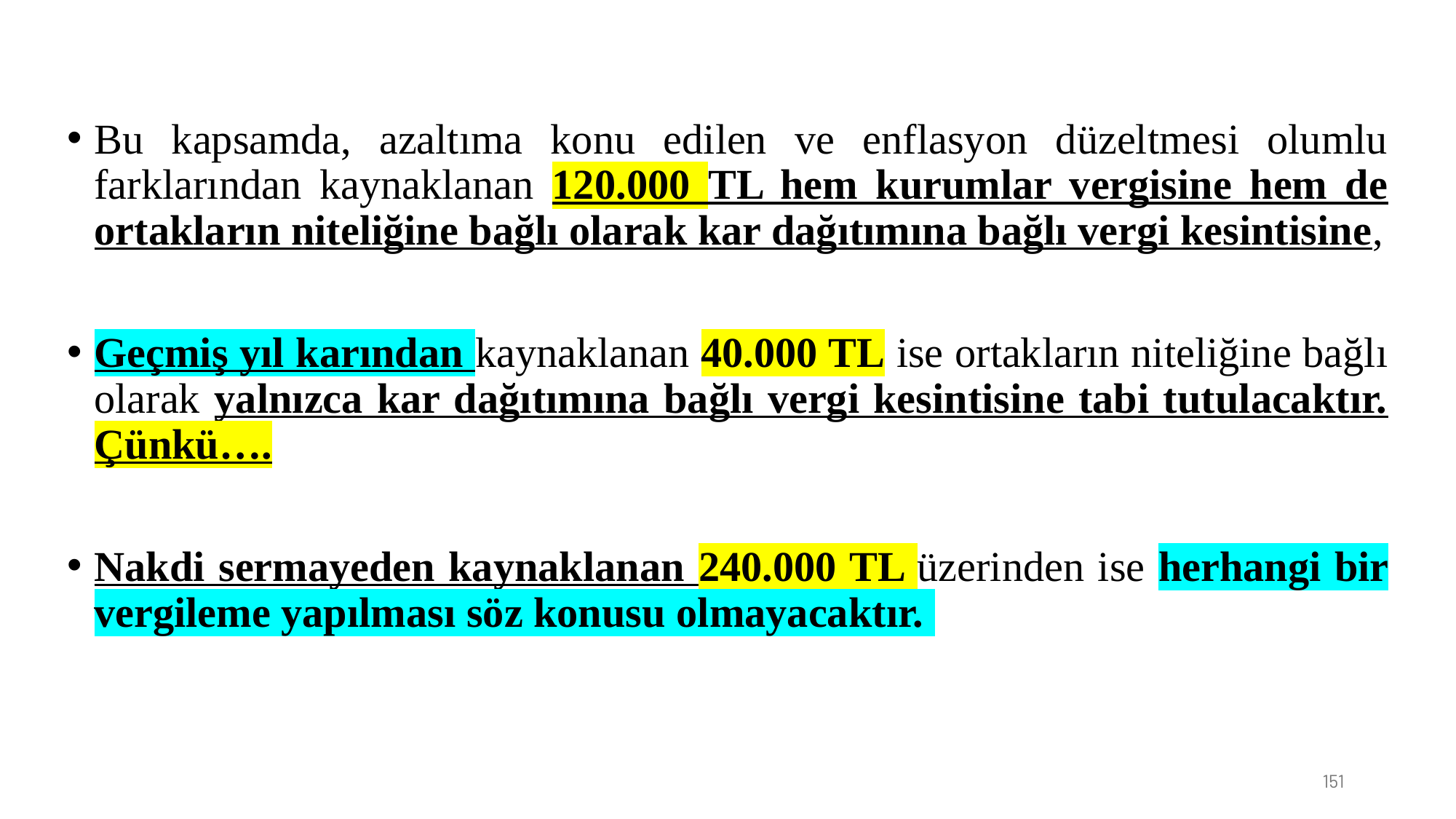

Bu kapsamda, azaltıma konu edilen ve enflasyon düzeltmesi olumlu farklarından kaynaklanan 120.000 TL hem kurumlar vergisine hem de ortakların niteliğine bağlı olarak kar dağıtımına bağlı vergi kesintisine,

Geçmiş yıl karından kaynaklanan 40.000 TL ise ortakların niteliğine bağlı olarak yalnızca kar dağıtımına bağlı vergi kesintisine tabi tutulacaktır. Çünkü….

Nakdi sermayeden kaynaklanan 240.000 TL üzerinden ise herhangi bir vergileme yapılması söz konusu olmayacaktır.
151